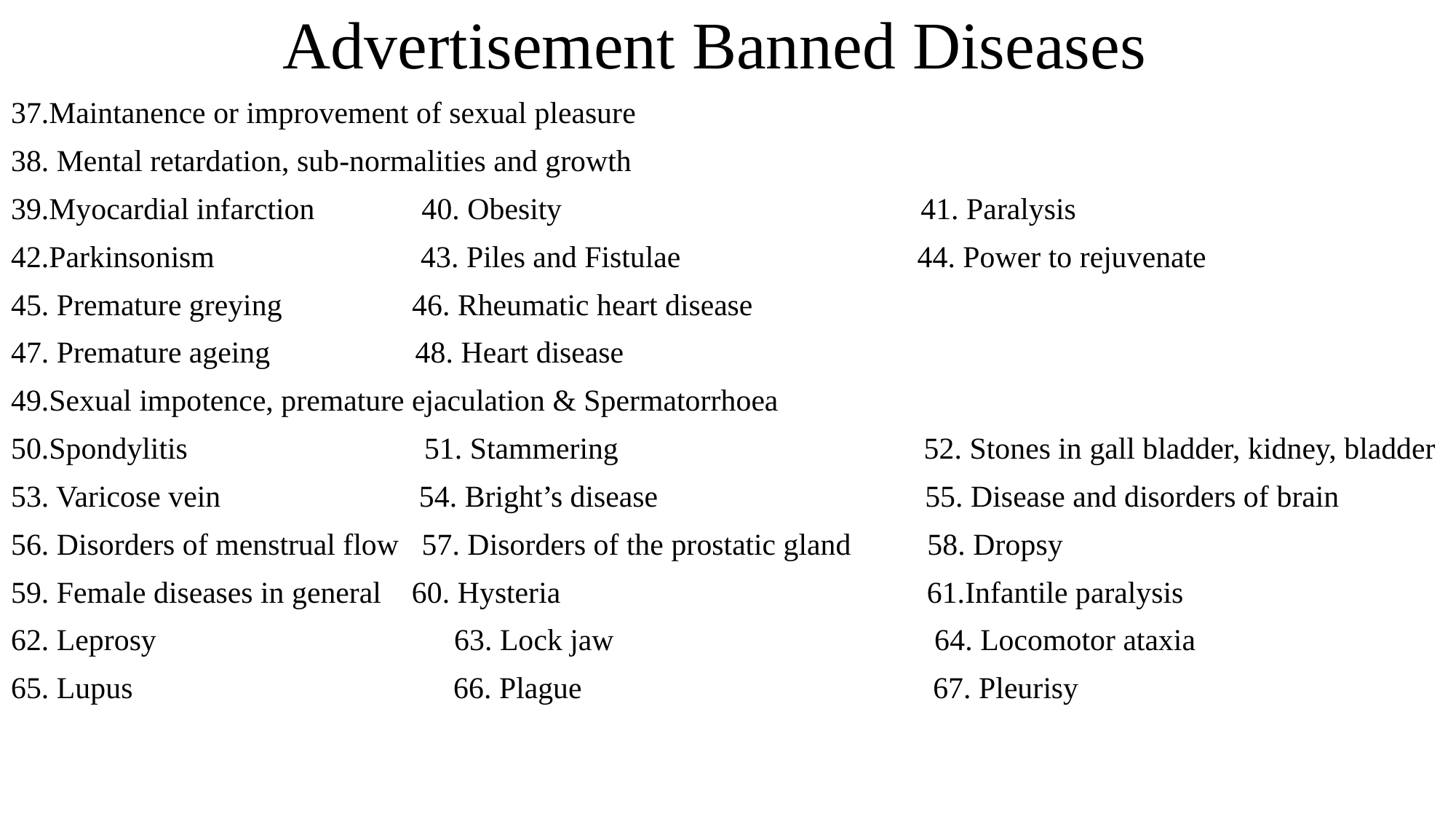

# Advertisement Banned Diseases
37.Maintanence or improvement of sexual pleasure
38. Mental retardation, sub-normalities and growth
39.Myocardial infarction              40. Obesity                                               41. Paralysis
42.Parkinsonism                           43. Piles and Fistulae                               44. Power to rejuvenate
45. Premature greying                 46. Rheumatic heart disease
47. Premature ageing                   48. Heart disease
49.Sexual impotence, premature ejaculation & Spermatorrhoea
50.Spondylitis                               51. Stammering                                        52. Stones in gall bladder, kidney, bladder
53. Varicose vein                          54. Bright’s disease                                   55. Disease and disorders of brain
56. Disorders of menstrual flow   57. Disorders of the prostatic gland          58. Dropsy
59. Female diseases in general    60. Hysteria                                                61.Infantile paralysis
62. Leprosy                                       63. Lock jaw                                          64. Locomotor ataxia
65. Lupus                                          66. Plague                                              67. Pleurisy